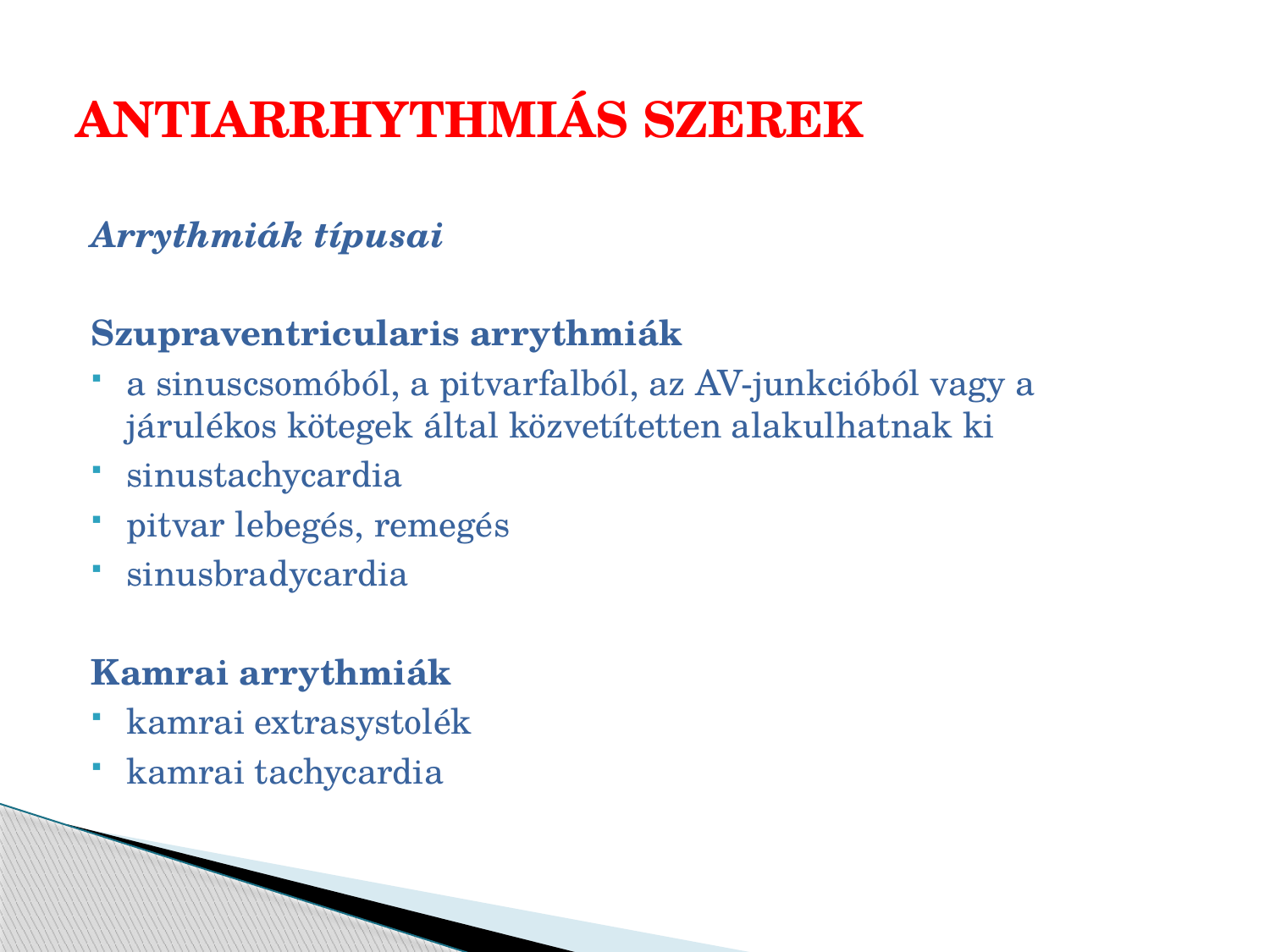

# ANTIARRHYTHMIÁS SZEREK
Arrythmiák típusai

Szupraventricularis arrythmiák
a sinuscsomóból, a pitvarfalból, az AV-junkcióból vagy a járulékos kötegek által közvetítetten alakulhatnak ki
sinustachycardia
pitvar lebegés, remegés
sinusbradycardia

Kamrai arrythmiák
kamrai extrasystolék
kamrai tachycardia